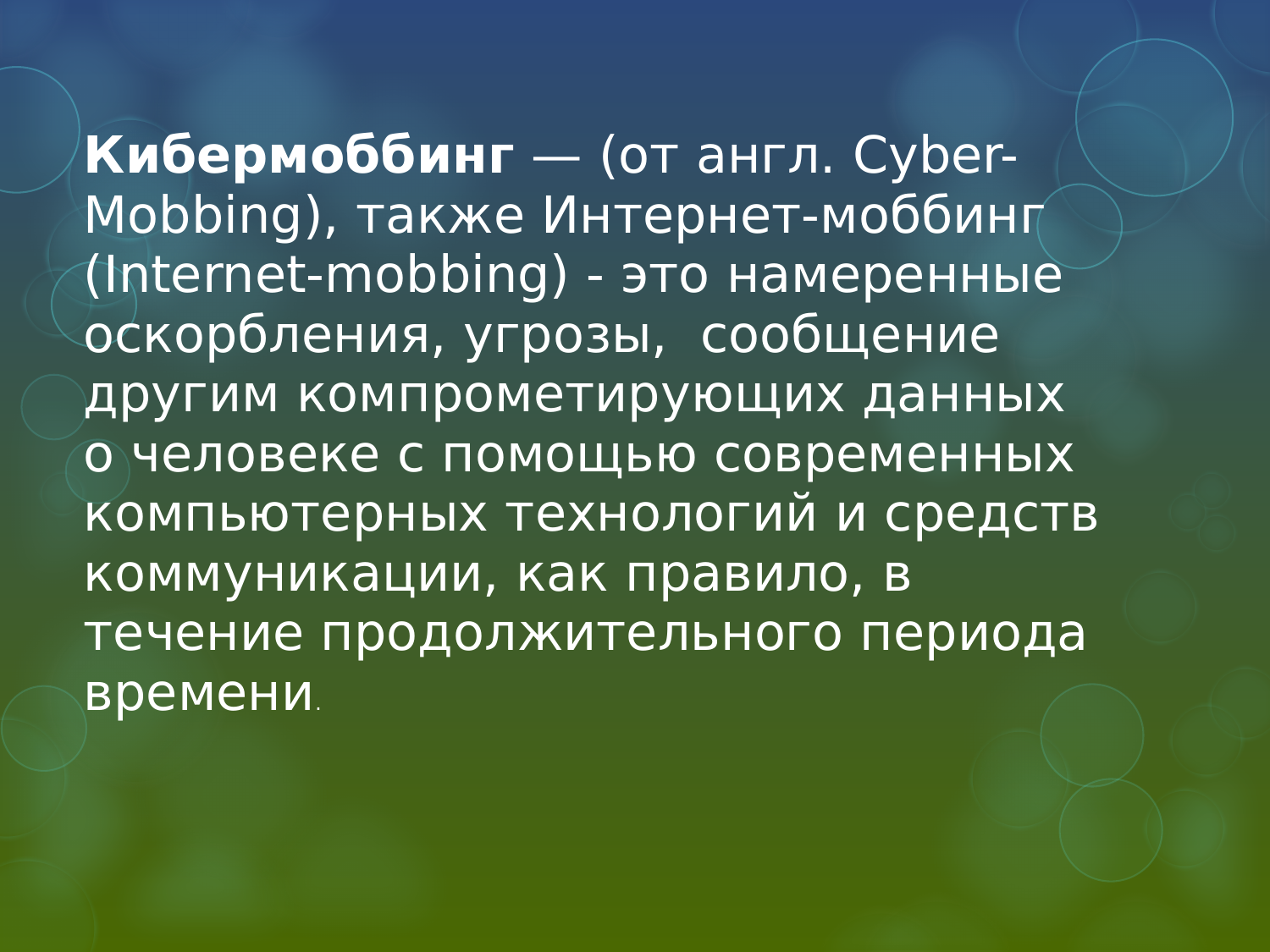

Кибермоббинг — (от англ. Cyber-Mobbing), также Интернет-моббинг (Internet-mobbing) - это намеренные оскорбления, угрозы,  сообщение другим компрометирующих данных о человеке с помощью современных компьютерных технологий и средств коммуникации, как правило, в течение продолжительного периода времени.